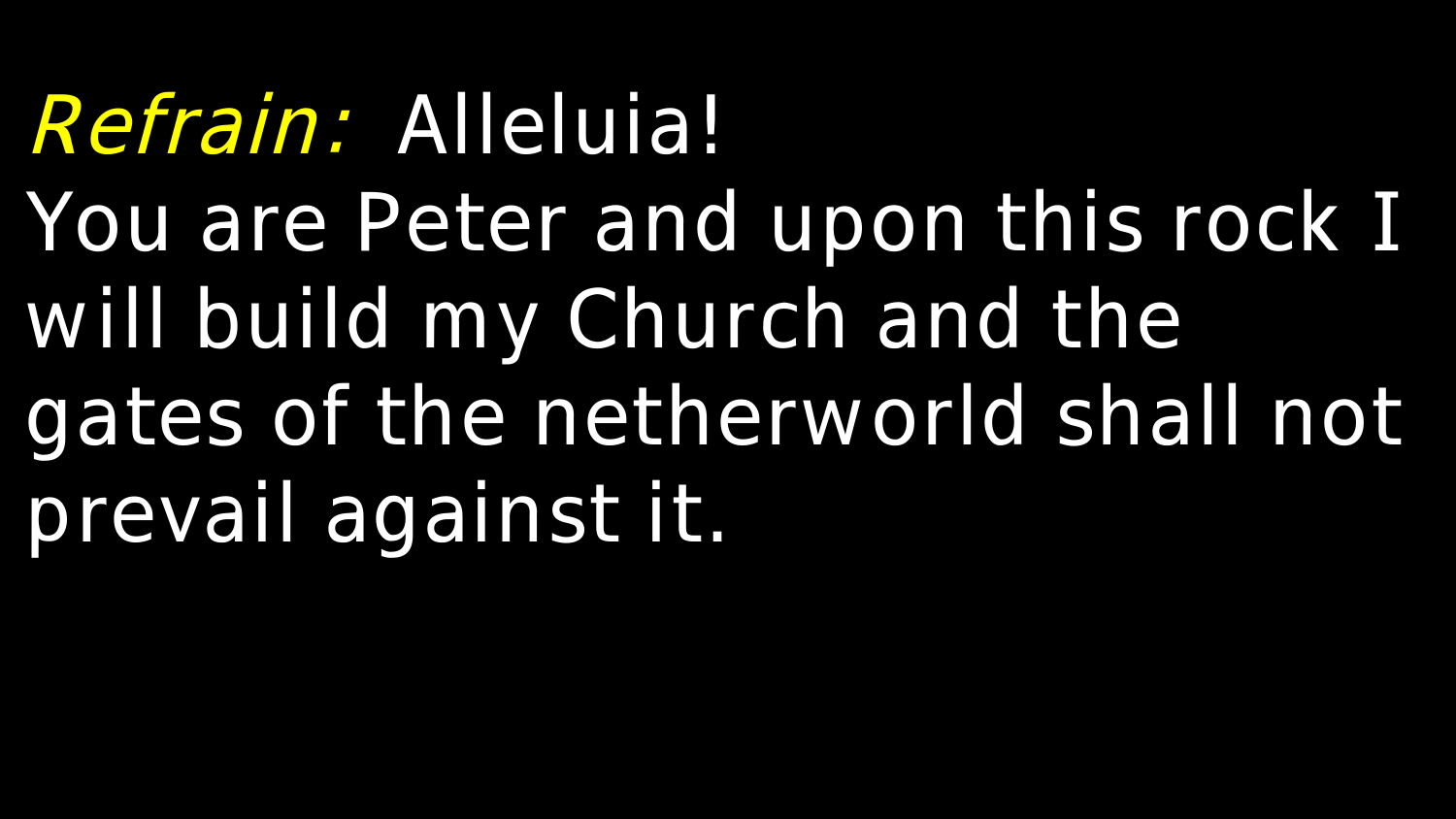

Refrain:  Alleluia!
You are Peter and upon this rock I will build my Church and the
gates of the netherworld shall not prevail against it.